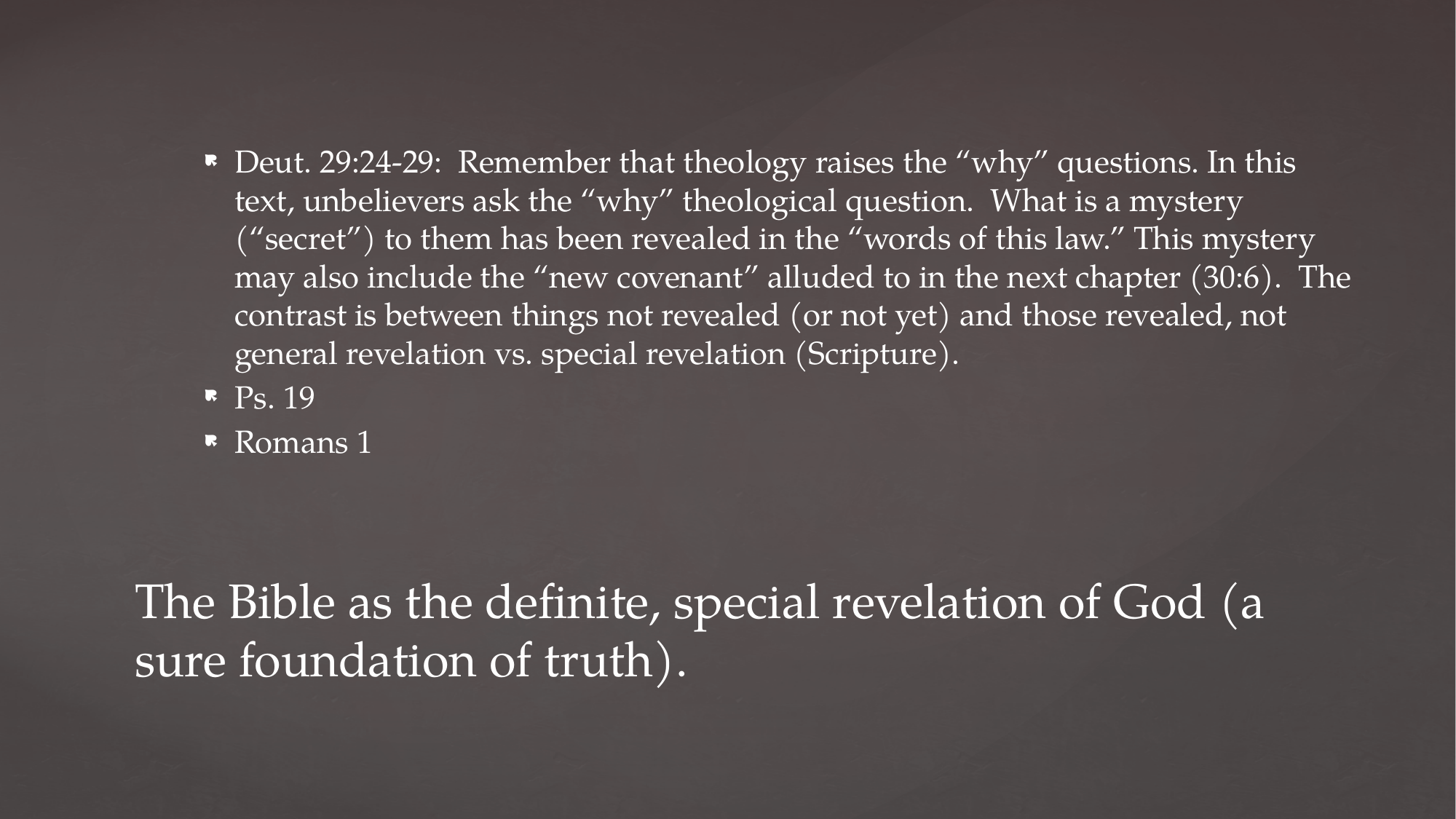

Deut. 29:24-29:  Remember that theology raises the “why” questions. In this text, unbelievers ask the “why” theological question.  What is a mystery (“secret”) to them has been revealed in the “words of this law.” This mystery may also include the “new covenant” alluded to in the next chapter (30:6).  The contrast is between things not revealed (or not yet) and those revealed, not general revelation vs. special revelation (Scripture).
Ps. 19
Romans 1
# The Bible as the definite, special revelation of God (a sure foundation of truth).